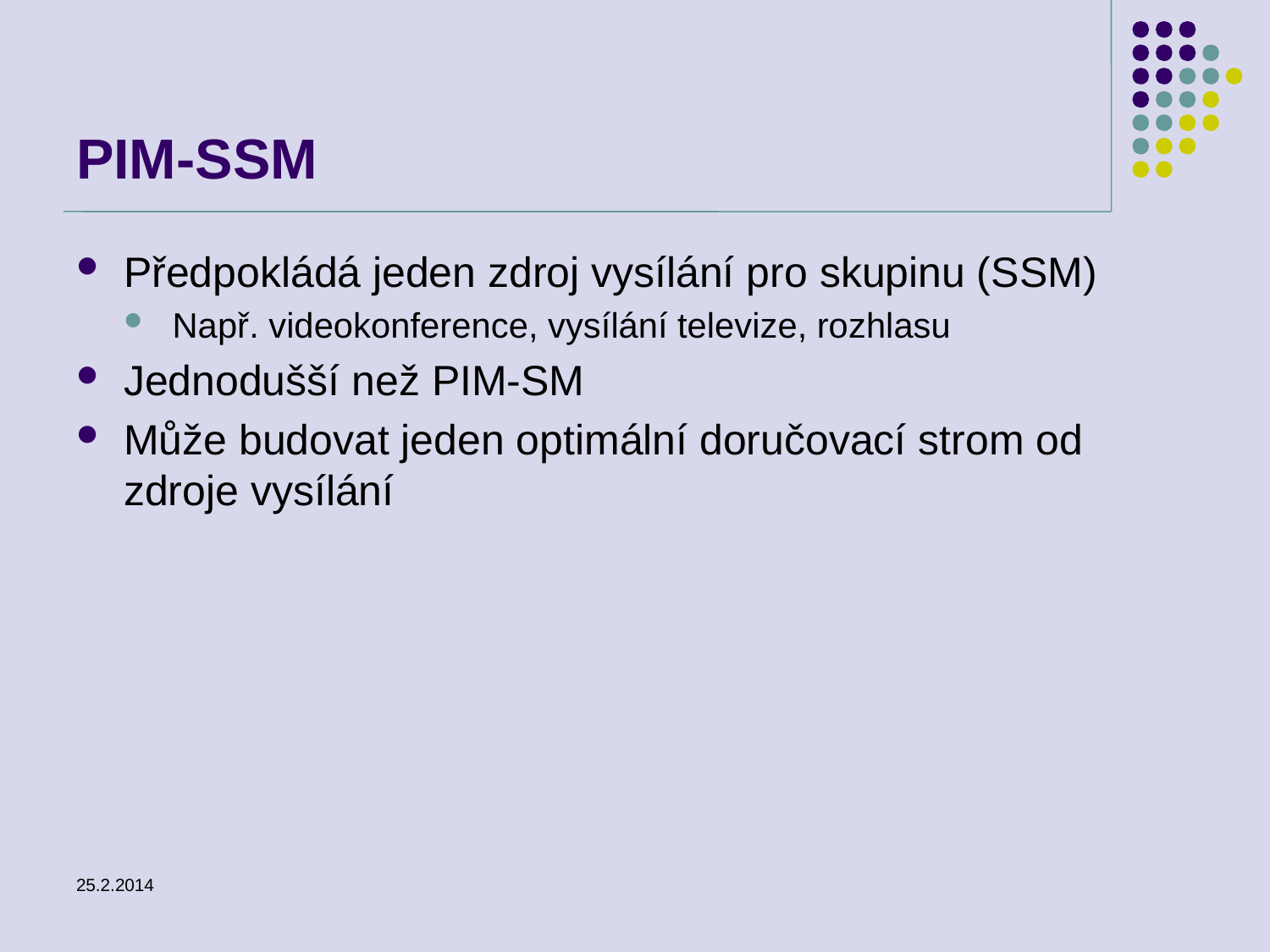

# PIM-SSM
Předpokládá jeden zdroj vysílání pro skupinu (SSM)
Např. videokonference, vysílání televize, rozhlasu
Jednodušší než PIM-SM
Může budovat jeden optimální doručovací strom od zdroje vysílání
25.2.2014